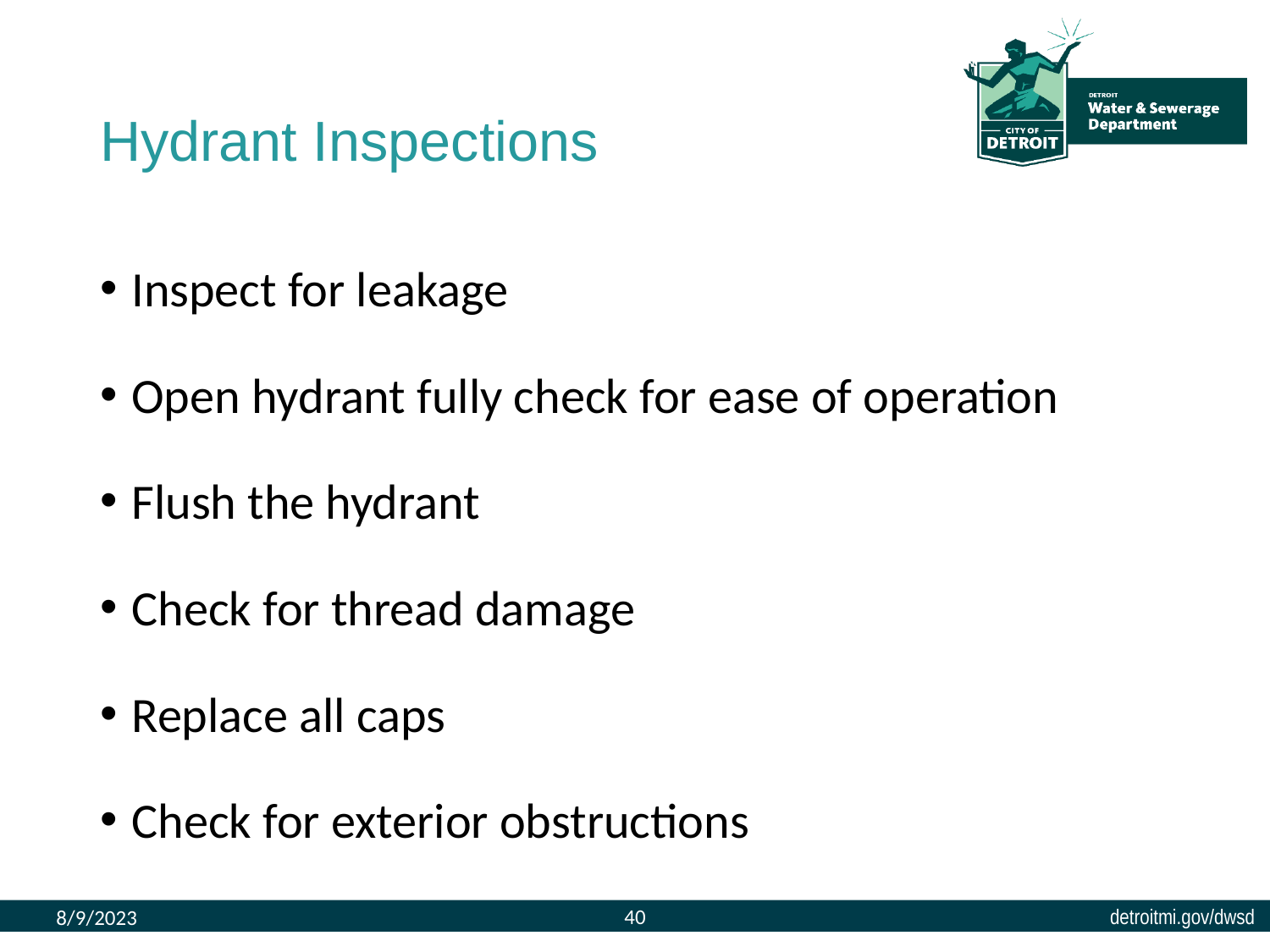

# Hydrant Inspections
Inspect for leakage
Open hydrant fully check for ease of operation
Flush the hydrant
Check for thread damage
Replace all caps
Check for exterior obstructions
40
8/9/2023